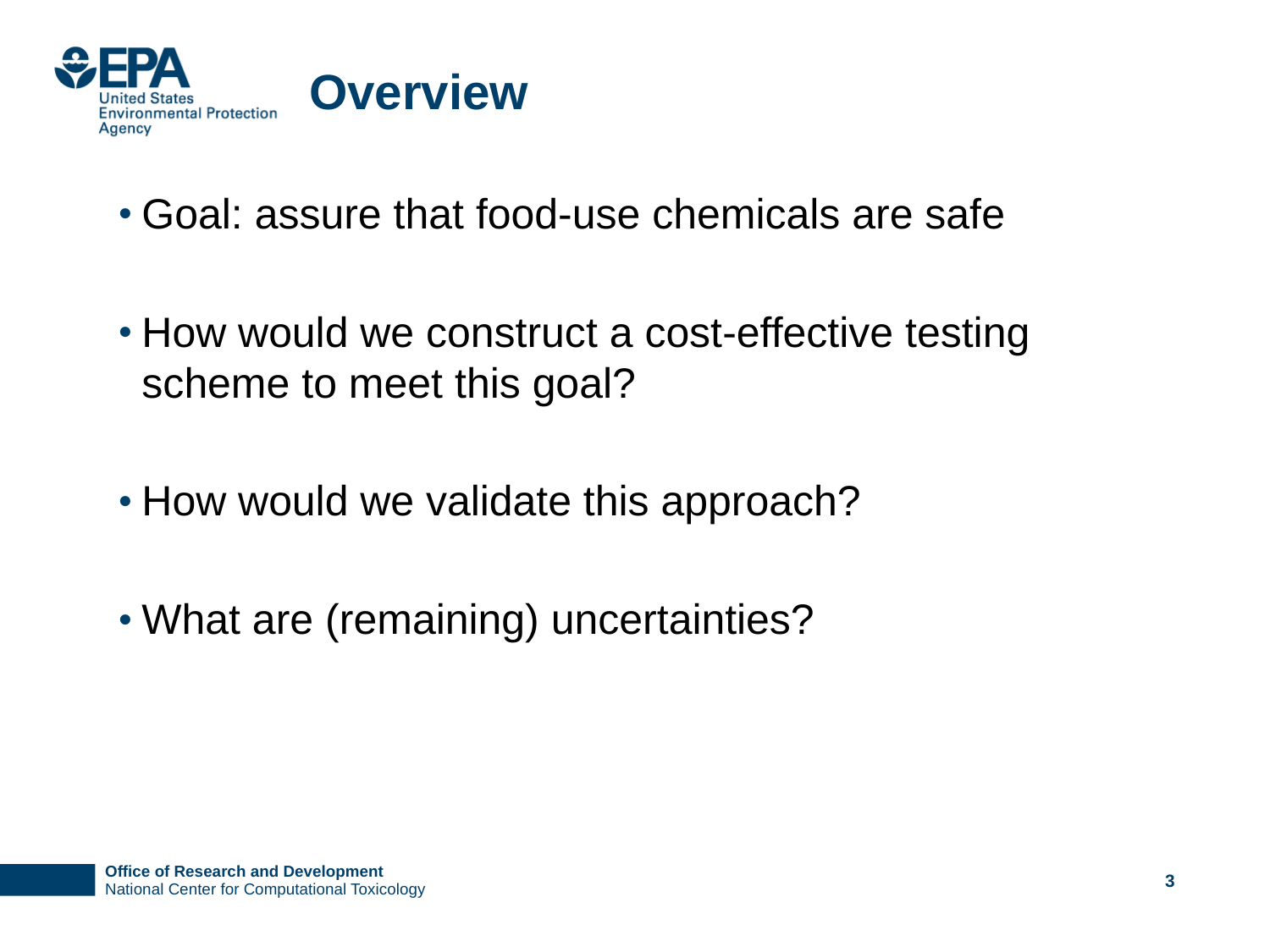

# Overview
Goal: assure that food-use chemicals are safe

How would we construct a cost-effective testing scheme to meet this goal?

How would we validate this approach?

What are (remaining) uncertainties?

3